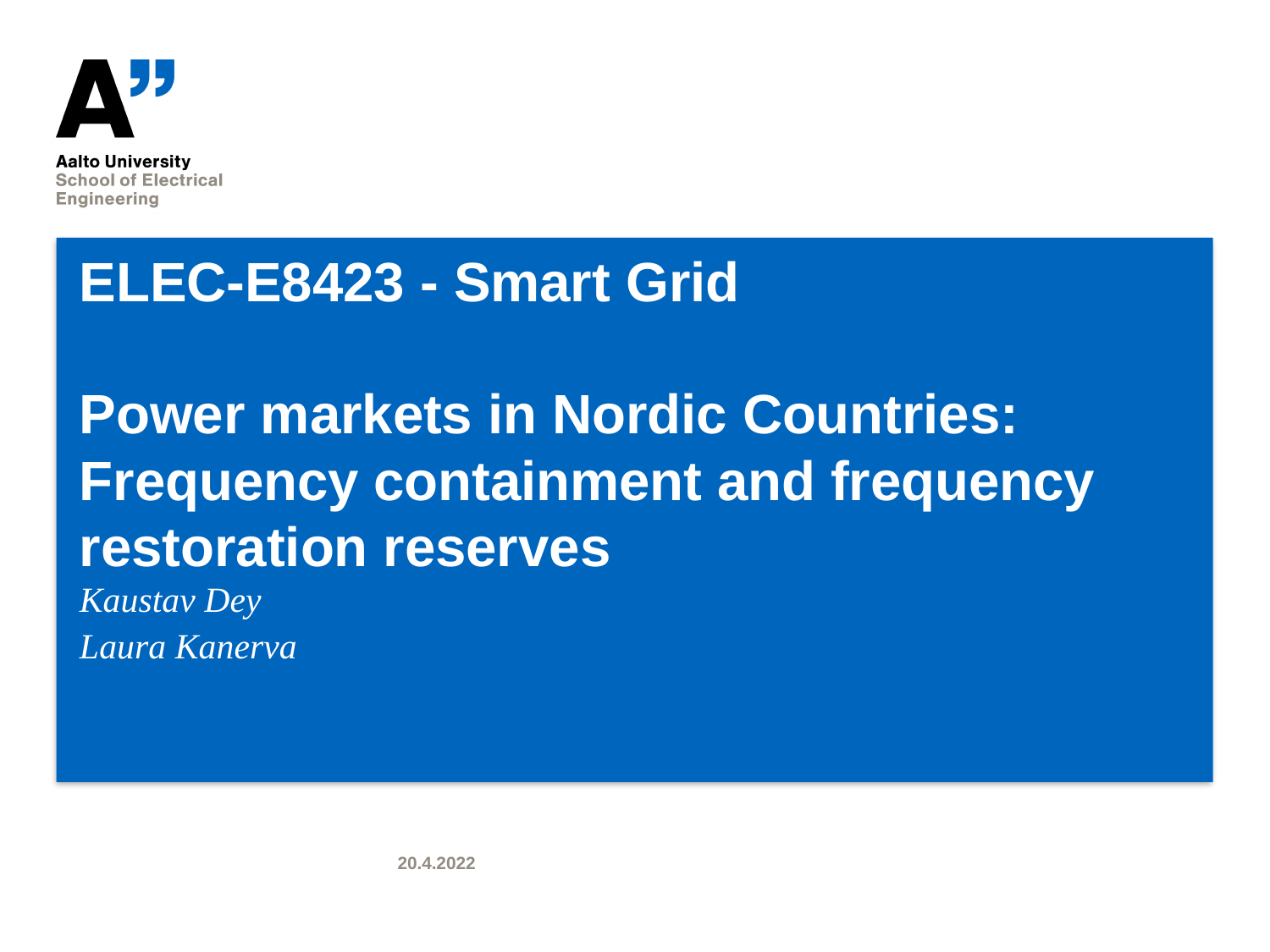

# ELEC-E8423 - Smart Grid Power markets in Nordic Countries: Frequency containment and frequency restoration reserves
Kaustav Dey
Laura Kanerva

20.4.2022